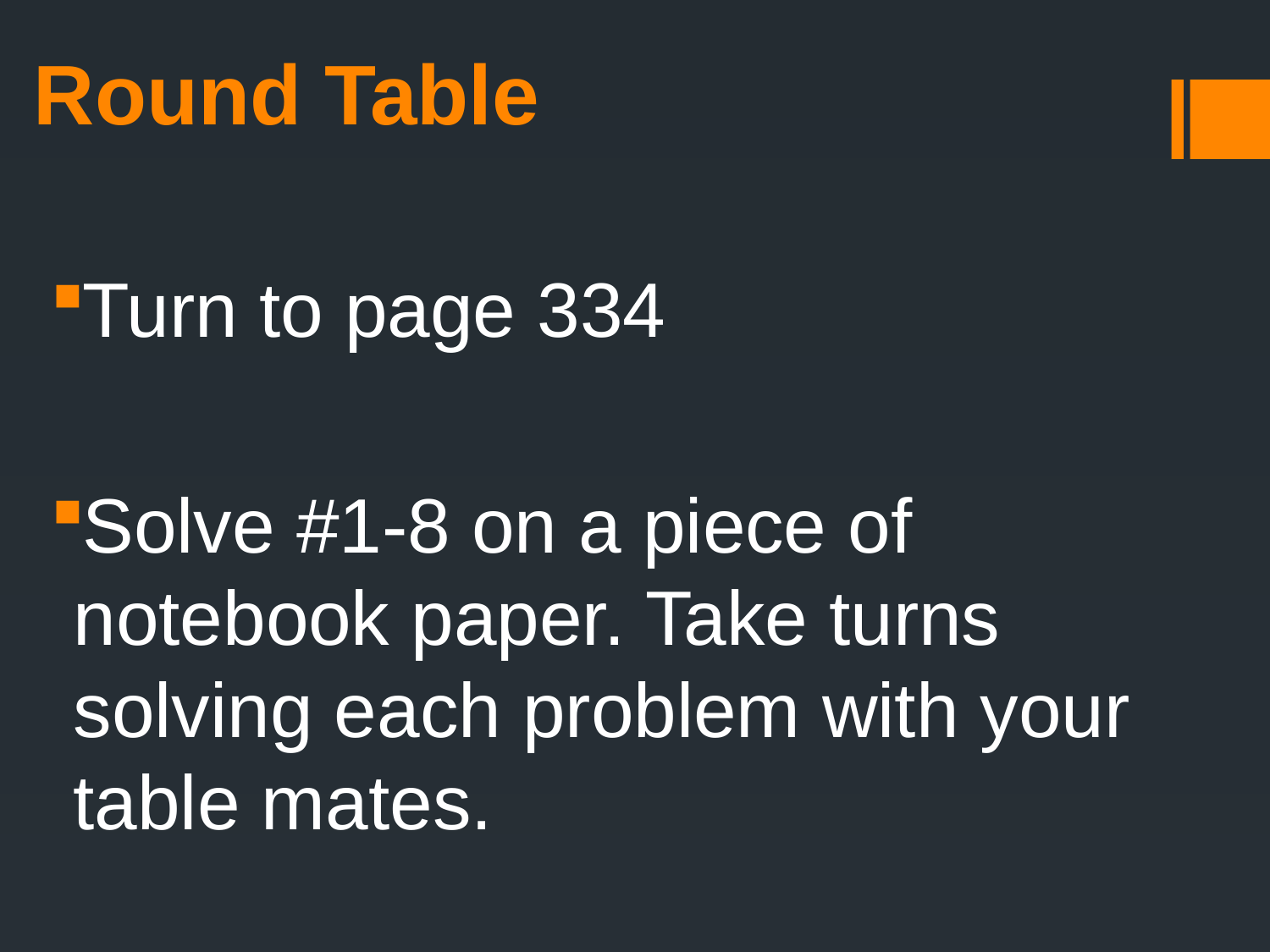

# Round Table
Turn to page 334

Solve #1-8 on a piece of notebook paper. Take turns solving each problem with your table mates.